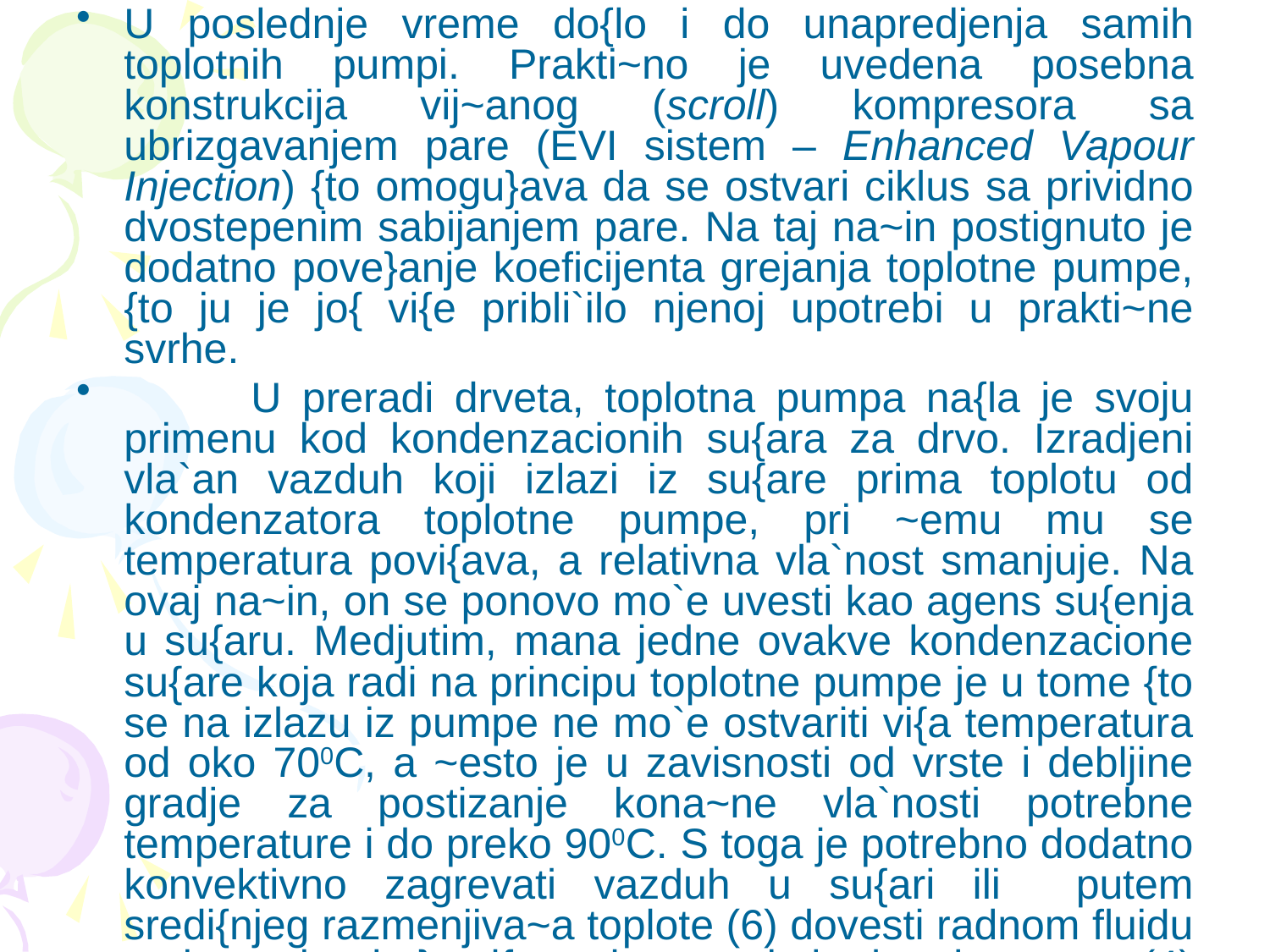

U poslednje vreme do{lo i do unapredjenja samih toplotnih pumpi. Prakti~no je uvedena posebna konstrukcija vij~anog (scroll) kompresora sa ubrizgavanjem pare (EVI sistem – Enhanced Vapour Injection) {to omogu}ava da se ostvari ciklus sa prividno dvostepenim sabijanjem pare. Na taj na~in postignuto je dodatno pove}anje koeficijenta grejanja toplotne pumpe, {to ju je jo{ vi{e pribli`ilo njenoj upotrebi u prakti~ne svrhe.
	U preradi drveta, toplotna pumpa na{la je svoju primenu kod kondenzacionih su{ara za drvo. Izradjeni vla`an vazduh koji izlazi iz su{are prima toplotu od kondenzatora toplotne pumpe, pri ~emu mu se temperatura povi{ava, a relativna vla`nost smanjuje. Na ovaj na~in, on se ponovo mo`e uvesti kao agens su{enja u su{aru. Medjutim, mana jedne ovakve kondenzacione su{are koja radi na principu toplotne pumpe je u tome {to se na izlazu iz pumpe ne mo`e ostvariti vi{a temperatura od oko 700C, a ~esto je u zavisnosti od vrste i debljine gradje za postizanje kona~ne vla`nosti potrebne temperature i do preko 900C. S toga je potrebno dodatno konvektivno zagrevati vazduh u su{ari ili  putem sredi{njeg razmenjiva~a toplote (6) dovesti radnom fluidu toplotu tako da }e vi{e toplote predati u kondenzatoru (4) agensu su{enja.
#